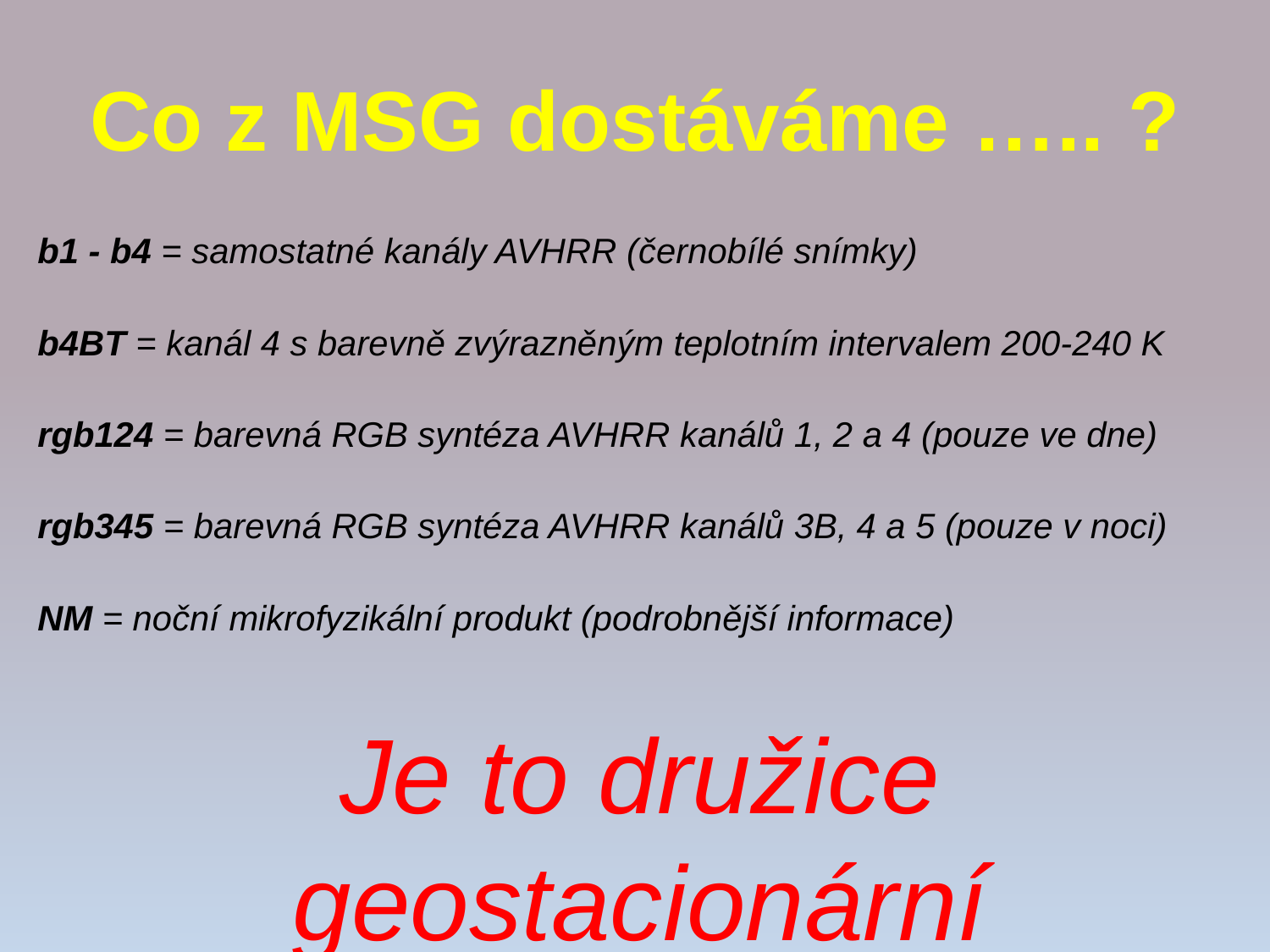

# Co z MSG dostáváme ….. ?
b1 - b4 = samostatné kanály AVHRR (černobílé snímky)
b4BT = kanál 4 s barevně zvýrazněným teplotním intervalem 200-240 K
rgb124 = barevná RGB syntéza AVHRR kanálů 1, 2 a 4 (pouze ve dne)
rgb345 = barevná RGB syntéza AVHRR kanálů 3B, 4 a 5 (pouze v noci)
NM = noční mikrofyzikální produkt (podrobnější informace)

Je to družice geostacionární